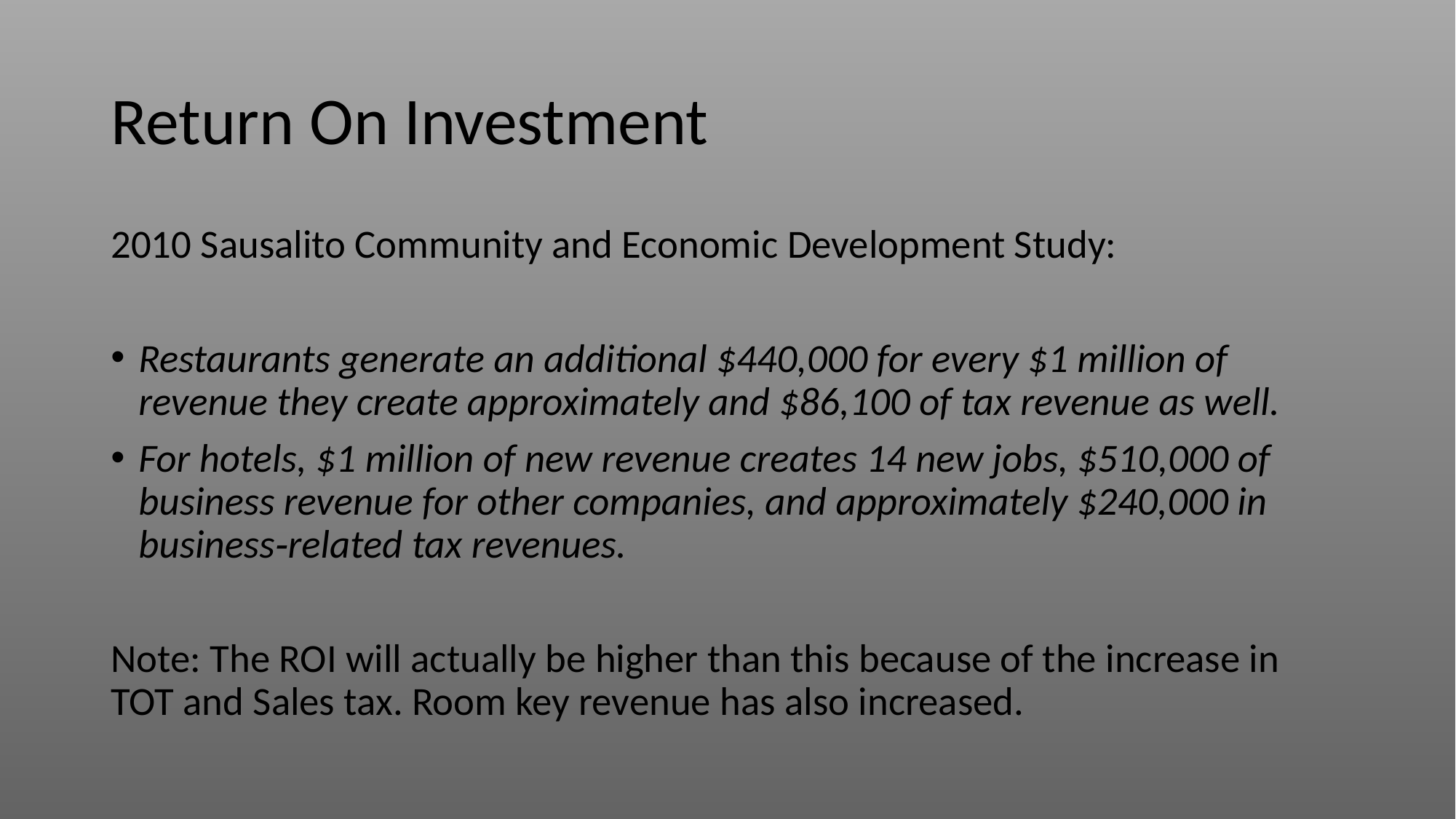

# Return On Investment
2010 Sausalito Community and Economic Development Study:

Restaurants generate an additional $440,000 for every $1 million of revenue they create approximately and $86,100 of tax revenue as well.
For hotels, $1 million of new revenue creates 14 new jobs, $510,000 of business revenue for other companies, and approximately $240,000 in business‐related tax revenues.

Note: The ROI will actually be higher than this because of the increase in TOT and Sales tax. Room key revenue has also increased.